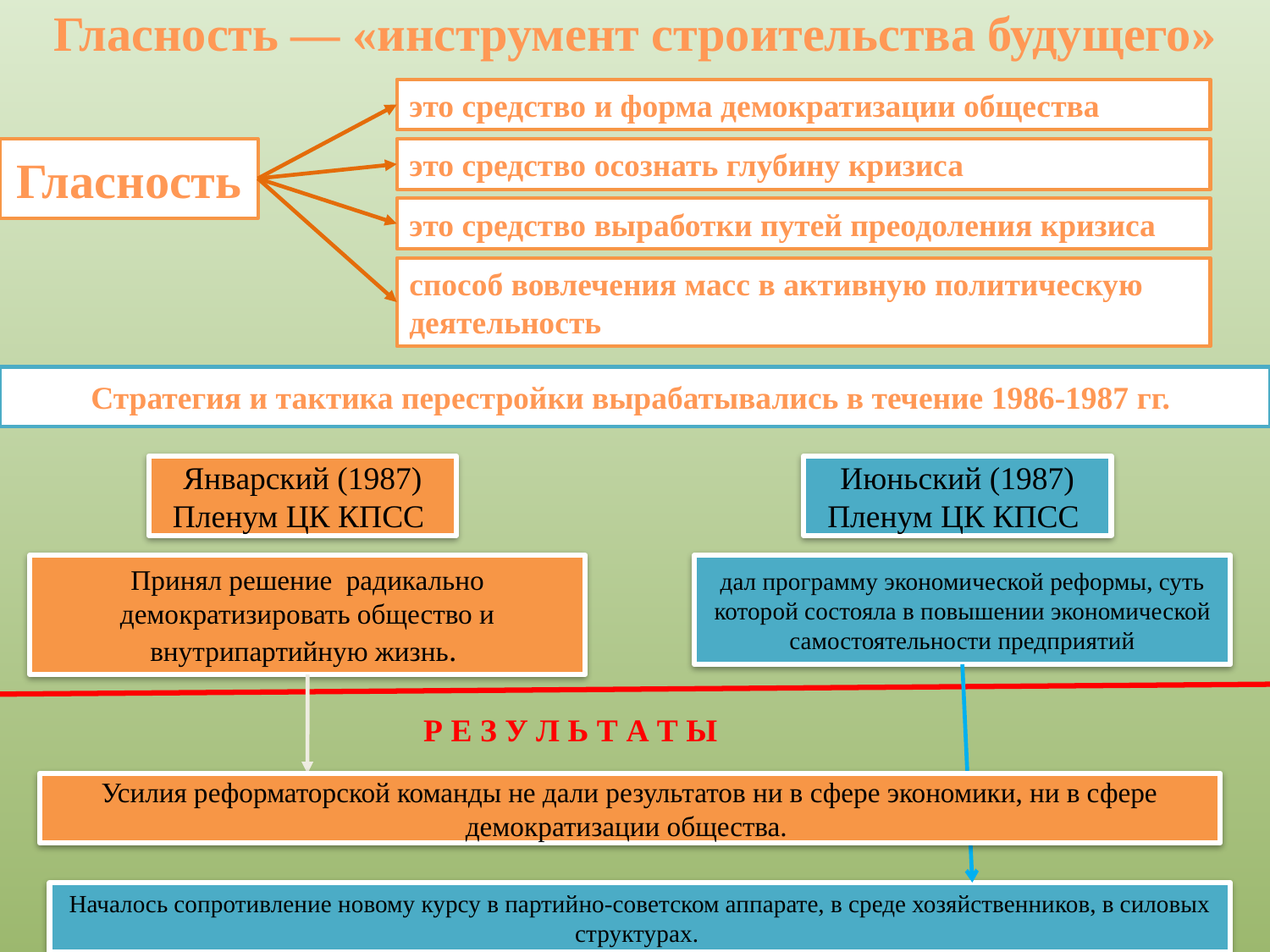

Гласность — «инструмент строительства будущего»
это средство и форма демократизации общества

Гласность
это средство осознать глубину кризиса
это средство выработки путей преодоления кризиса
способ вовлечения масс в активную политическую деятельность
Стратегия и тактика перестройки вырабатывались в течение 1986-1987 гг.
Январский (1987) Пленум ЦК КПСС
Июньский (1987) Пленум ЦК КПСС
Принял решение  радикально демократизировать общество и внутрипартийную жизнь.
дал программу экономической реформы, суть которой состояла в повышении экономической самостоятельности предприятий
Р Е З У Л Ь Т А Т Ы
Усилия реформаторской команды не дали результатов ни в сфере экономики, ни в сфере демократизации общества.
Началось сопротивление новому курсу в партийно-советском аппарате, в среде хозяйственников, в силовых структурах.